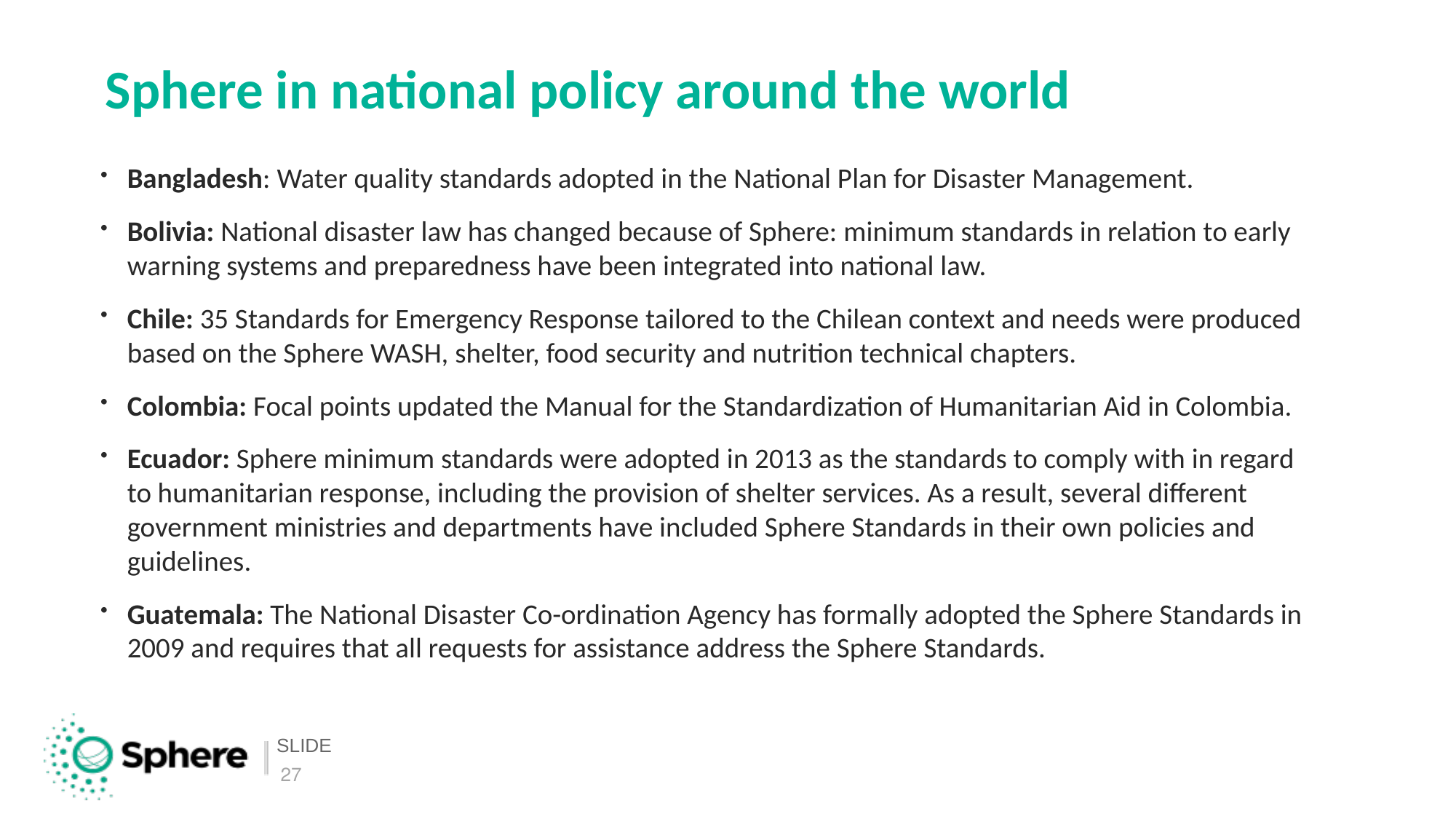

Sphere in national policy around the world
Bangladesh: Water quality standards adopted in the National Plan for Disaster Management.
Bolivia: National disaster law has changed because of Sphere: minimum standards in relation to early warning systems and preparedness have been integrated into national law.
Chile: 35 Standards for Emergency Response tailored to the Chilean context and needs were produced based on the Sphere WASH, shelter, food security and nutrition technical chapters.
Colombia: Focal points updated the Manual for the Standardization of Humanitarian Aid in Colombia.
Ecuador: Sphere minimum standards were adopted in 2013 as the standards to comply with in regard to humanitarian response, including the provision of shelter services. As a result, several different government ministries and departments have included Sphere Standards in their own policies and guidelines.
Guatemala: The National Disaster Co-ordination Agency has formally adopted the Sphere Standards in 2009 and requires that all requests for assistance address the Sphere Standards.
27